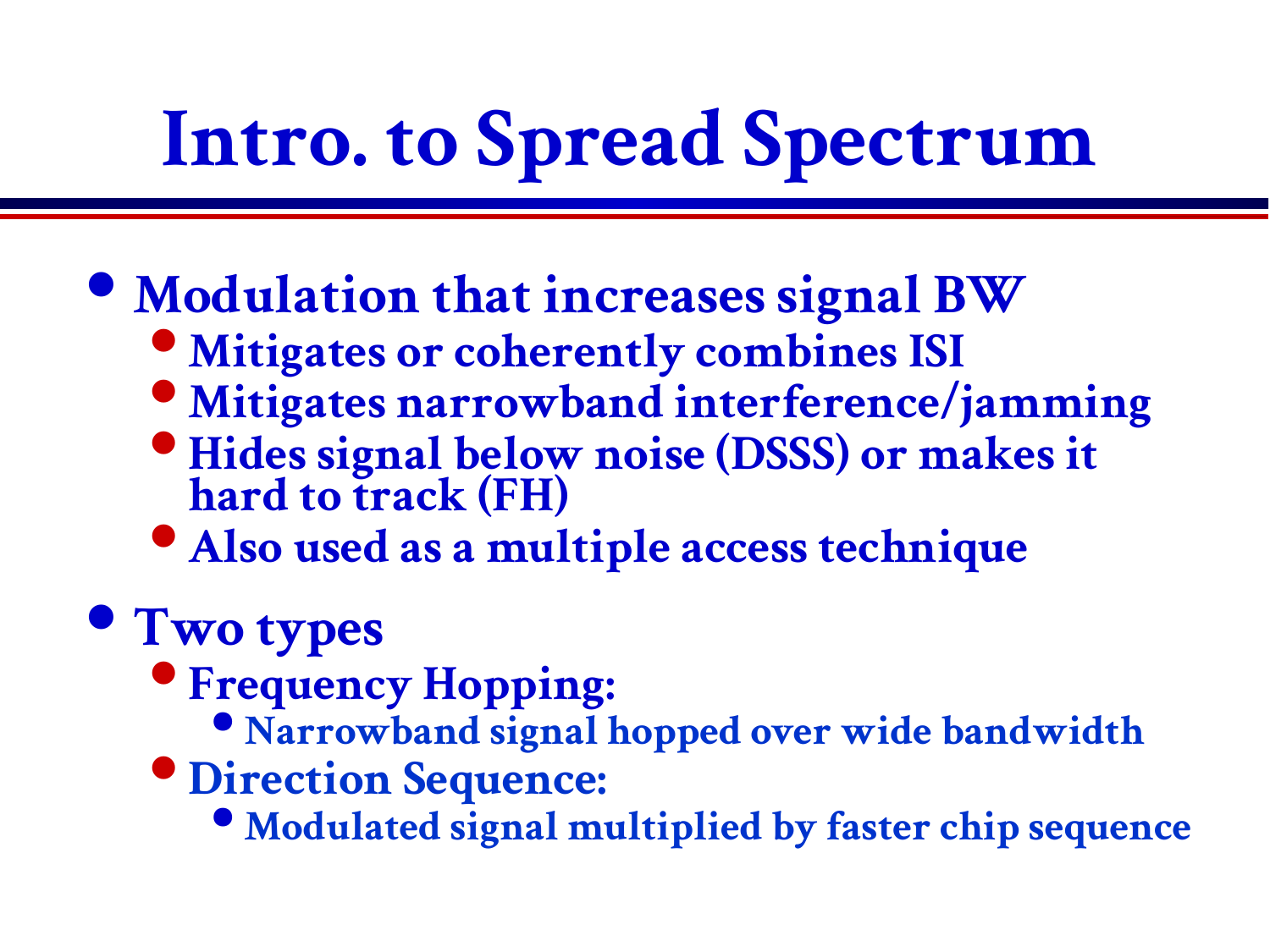

# Intro. to Spread Spectrum
Modulation that increases signal BW
Mitigates or coherently combines ISI
Mitigates narrowband interference/jamming
Hides signal below noise (DSSS) or makes it hard to track (FH)
Also used as a multiple access technique
Two types
Frequency Hopping:
Narrowband signal hopped over wide bandwidth
Direction Sequence:
Modulated signal multiplied by faster chip sequence